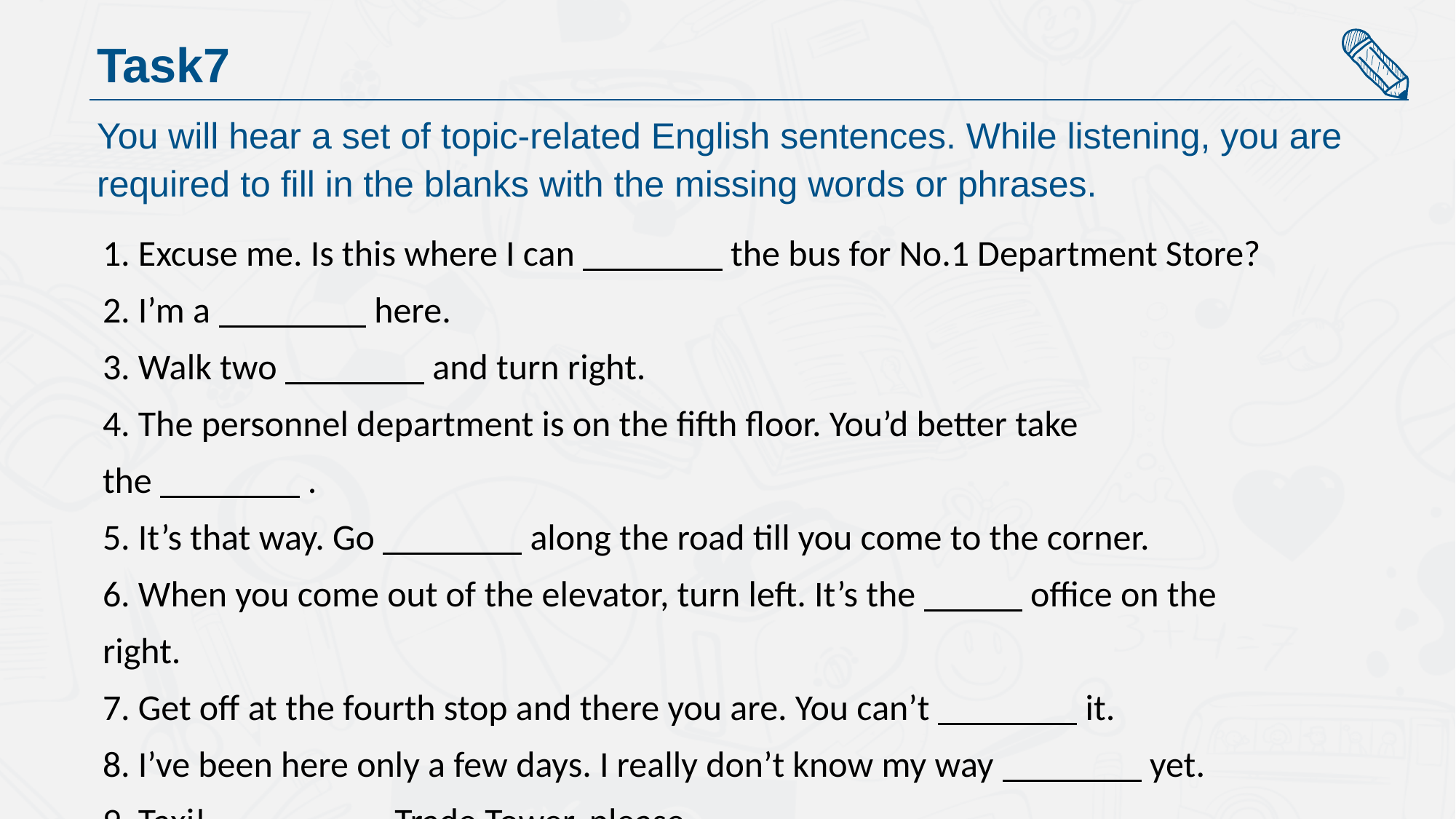

Task7
You will hear a set of topic-related English sentences. While listening, you are required to fill in the blanks with the missing words or phrases.
1. Excuse me. Is this where I can                   the bus for No.1 Department Store?
2. I’m a                    here.
3. Walk two                   and turn right.
4. The personnel department is on the fifth floor. You’d better take the                   .
5. It’s that way. Go                   along the road till you come to the corner.
6. When you come out of the elevator, turn left. It’s the              office on the right.
7. Get off at the fourth stop and there you are. You can’t                   it.
8. I’ve been here only a few days. I really don’t know my way                   yet.
9. Taxi!                       Trade Tower, please.
10. About half-an-hour’s                   from your hotel.